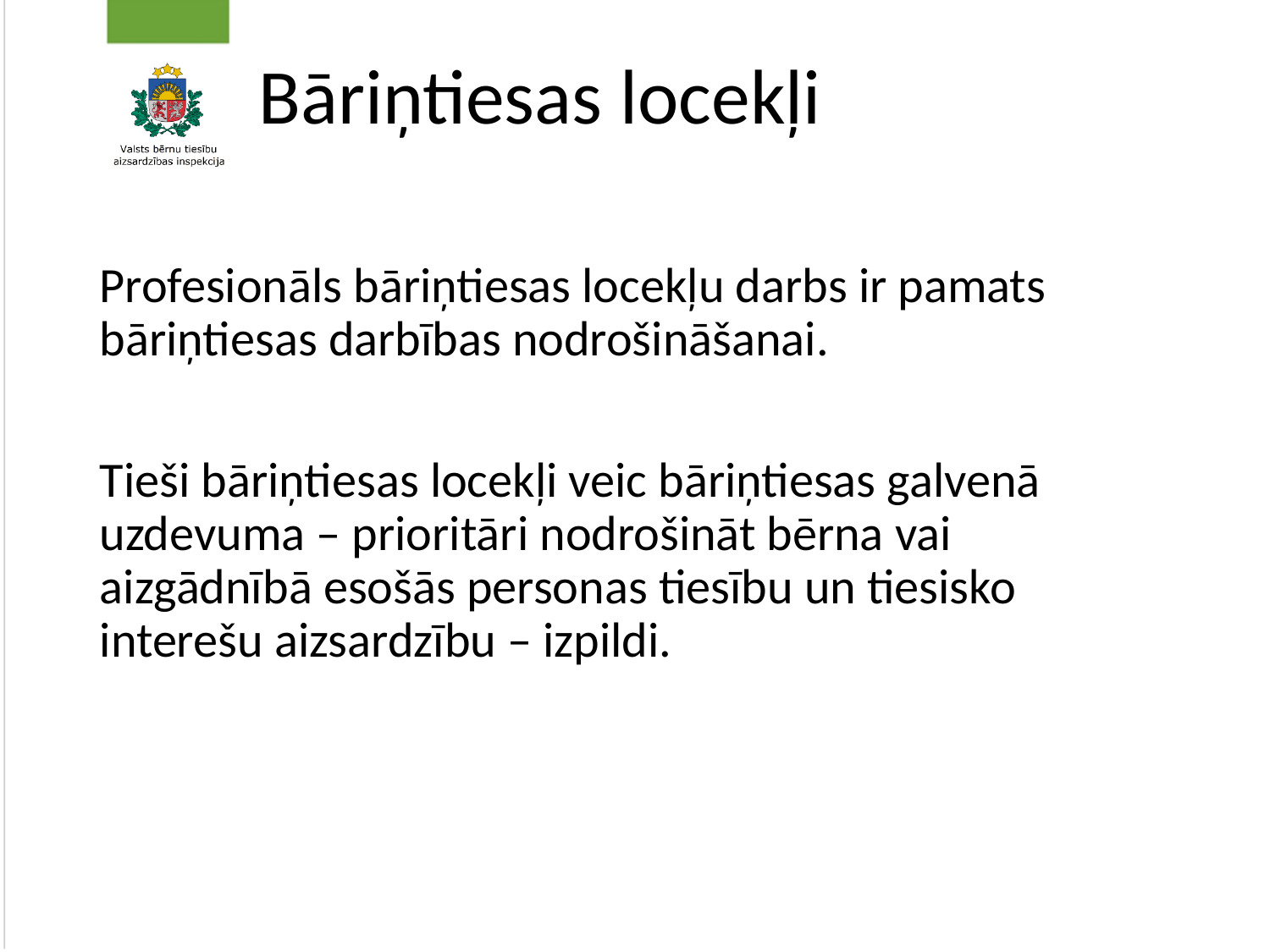

# Bāriņtiesas locekļi
Profesionāls bāriņtiesas locekļu darbs ir pamats bāriņtiesas darbības nodrošināšanai.

Tieši bāriņtiesas locekļi veic bāriņtiesas galvenā uzdevuma – prioritāri nodrošināt bērna vai aizgādnībā esošās personas tiesību un tiesisko interešu aizsardzību – izpildi.